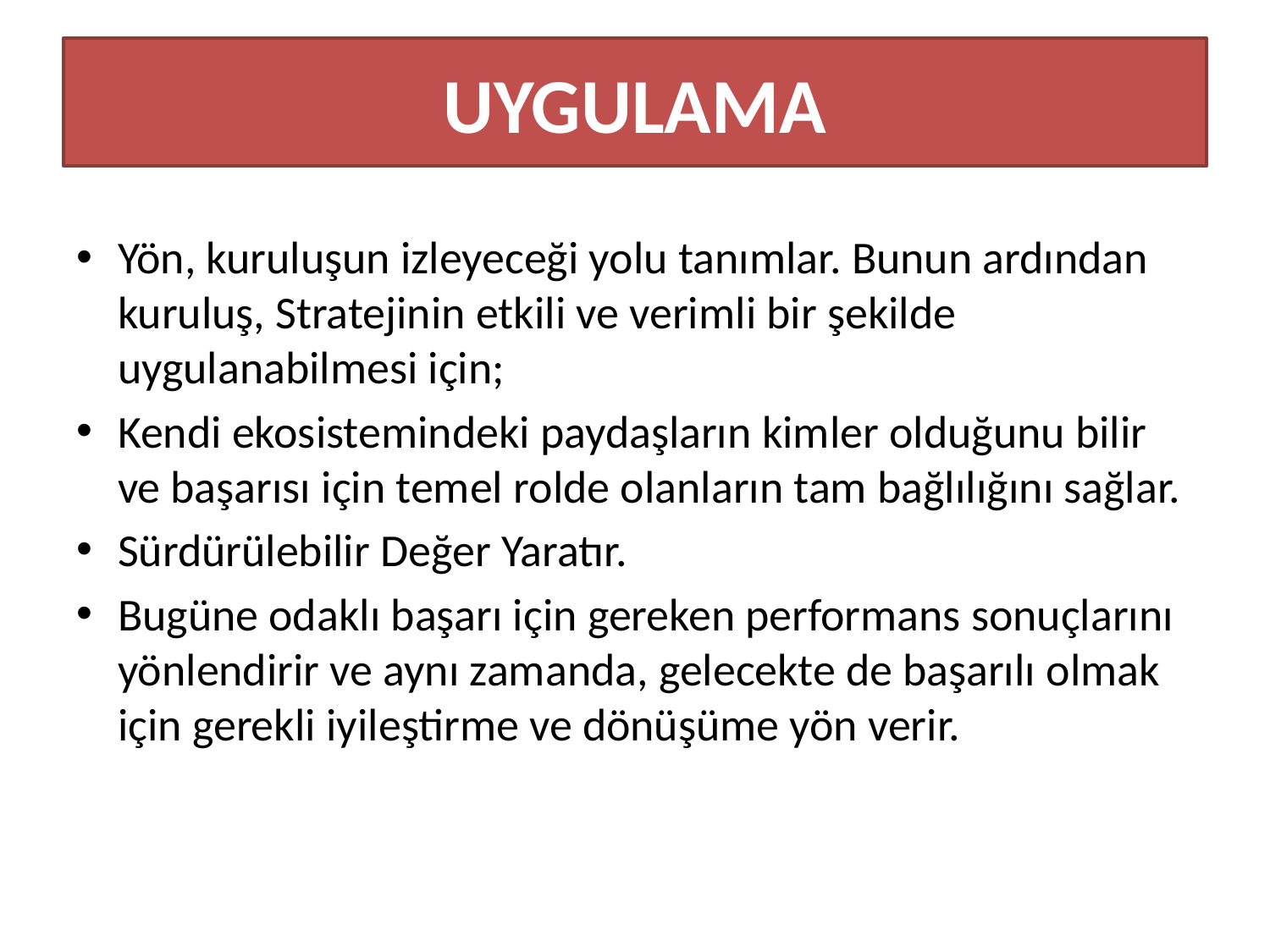

# UYGULAMA
Yön, kuruluşun izleyeceği yolu tanımlar. Bunun ardından kuruluş, Stratejinin etkili ve verimli bir şekilde uygulanabilmesi için;
Kendi ekosistemindeki paydaşların kimler olduğunu bilir ve başarısı için temel rolde olanların tam bağlılığını sağlar.
Sürdürülebilir Değer Yaratır.
Bugüne odaklı başarı için gereken performans sonuçlarını yönlendirir ve aynı zamanda, gelecekte de başarılı olmak için gerekli iyileştirme ve dönüşüme yön verir.